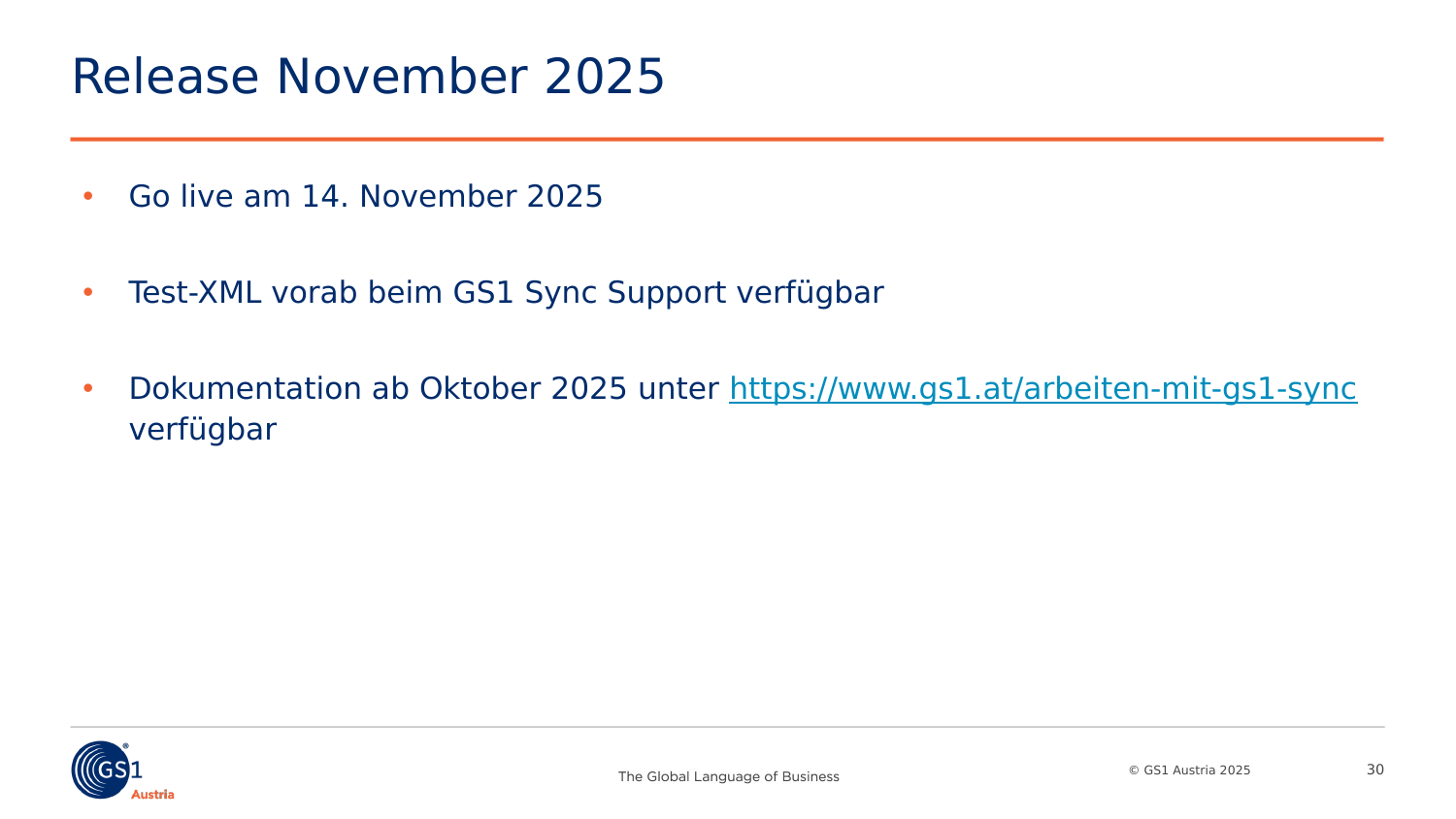

# Release November 2025
Go live am 14. November 2025

Test-XML vorab beim GS1 Sync Support verfügbar

Dokumentation ab Oktober 2025 unter https://www.gs1.at/arbeiten-mit-gs1-sync verfügbar
30